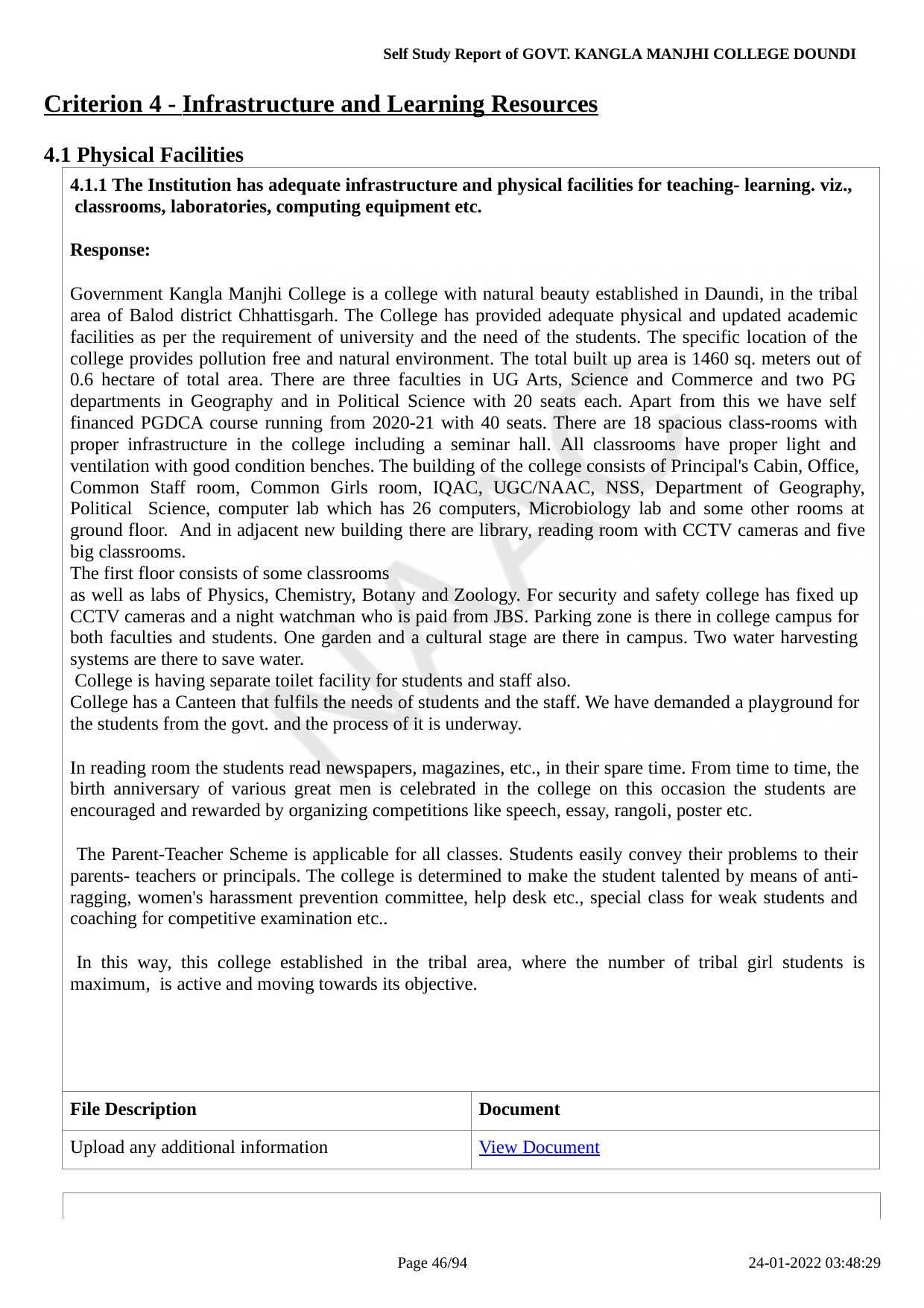

Self Study Report of GOVT. KANGLA MANJHI COLLEGE DOUNDI
Criterion 4 - Infrastructure and Learning Resources
4.1 Physical Facilities
| 4.1.1 The Institution has adequate infrastructure and physical facilities for teaching- learning. viz., classrooms, laboratories, computing equipment etc. Response: Government Kangla Manjhi College is a college with natural beauty established in Daundi, in the tribal area of Balod district Chhattisgarh. The College has provided adequate physical and updated academic facilities as per the requirement of university and the need of the students. The specific location of the college provides pollution free and natural environment. The total built up area is 1460 sq. meters out of 0.6 hectare of total area. There are three faculties in UG Arts, Science and Commerce and two PG departments in Geography and in Political Science with 20 seats each. Apart from this we have self financed PGDCA course running from 2020-21 with 40 seats. There are 18 spacious class-rooms with proper infrastructure in the college including a seminar hall. All classrooms have proper light and ventilation with good condition benches. The building of the college consists of Principal's Cabin, Office, Common Staff room, Common Girls room, IQAC, UGC/NAAC, NSS, Department of Geography, Political Science, computer lab which has 26 computers, Microbiology lab and some other rooms at ground floor. And in adjacent new building there are library, reading room with CCTV cameras and five big classrooms. The first floor consists of some classrooms as well as labs of Physics, Chemistry, Botany and Zoology. For security and safety college has fixed up CCTV cameras and a night watchman who is paid from JBS. Parking zone is there in college campus for both faculties and students. One garden and a cultural stage are there in campus. Two water harvesting systems are there to save water. College is having separate toilet facility for students and staff also. College has a Canteen that fulfils the needs of students and the staff. We have demanded a playground for the students from the govt. and the process of it is underway. In reading room the students read newspapers, magazines, etc., in their spare time. From time to time, the birth anniversary of various great men is celebrated in the college on this occasion the students are encouraged and rewarded by organizing competitions like speech, essay, rangoli, poster etc. The Parent-Teacher Scheme is applicable for all classes. Students easily convey their problems to their parents- teachers or principals. The college is determined to make the student talented by means of anti- ragging, women's harassment prevention committee, help desk etc., special class for weak students and coaching for competitive examination etc.. In this way, this college established in the tribal area, where the number of tribal girl students is maximum, is active and moving towards its objective. |  |
| --- | --- |
| File Description | Document |
| Upload any additional information | View Document |

Page 46/94
24-01-2022 03:48:29